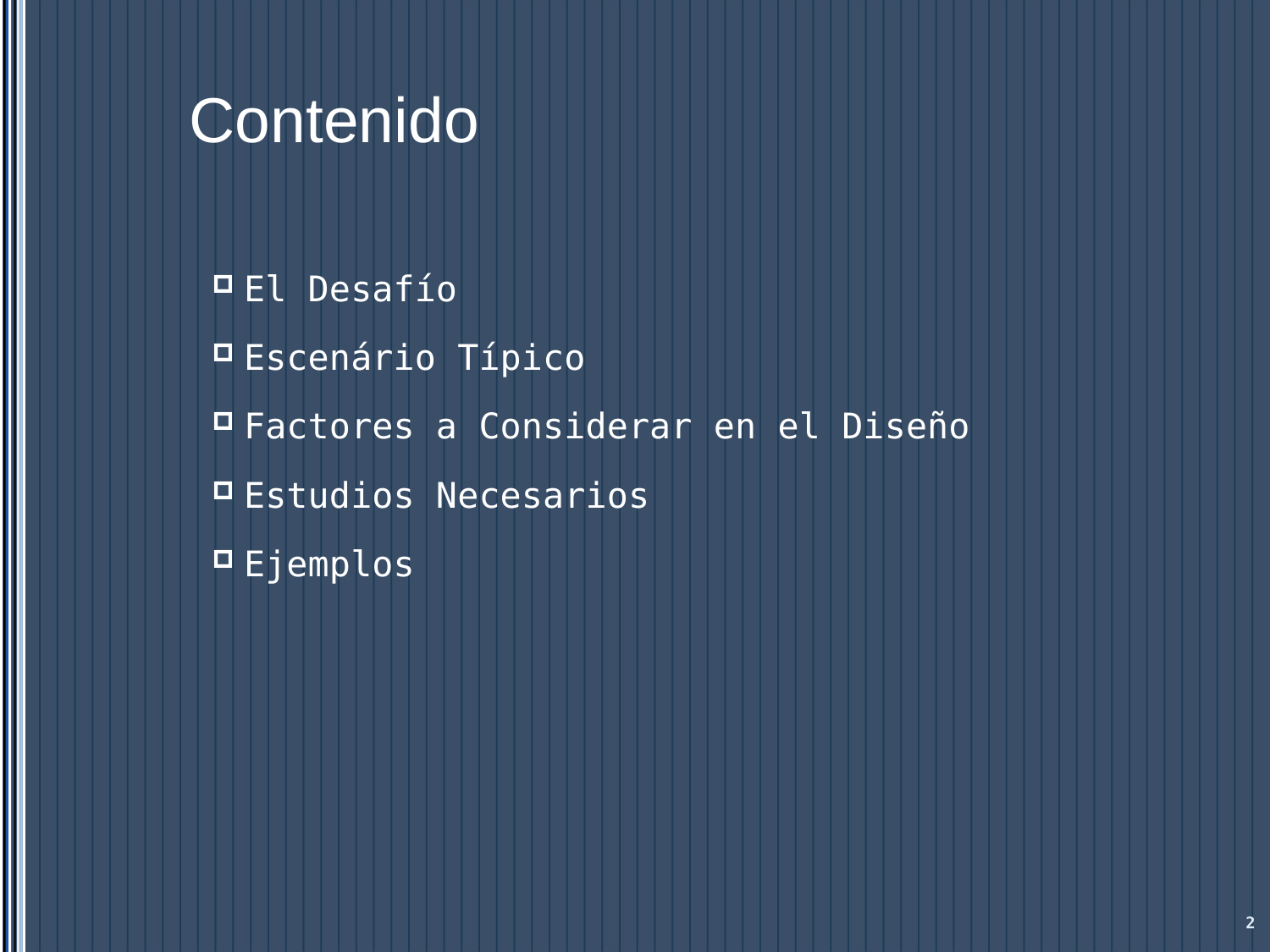

# Contenido
El Desafío
Escenário Típico
Factores a Considerar en el Diseño
Estudios Necesarios
Ejemplos
2